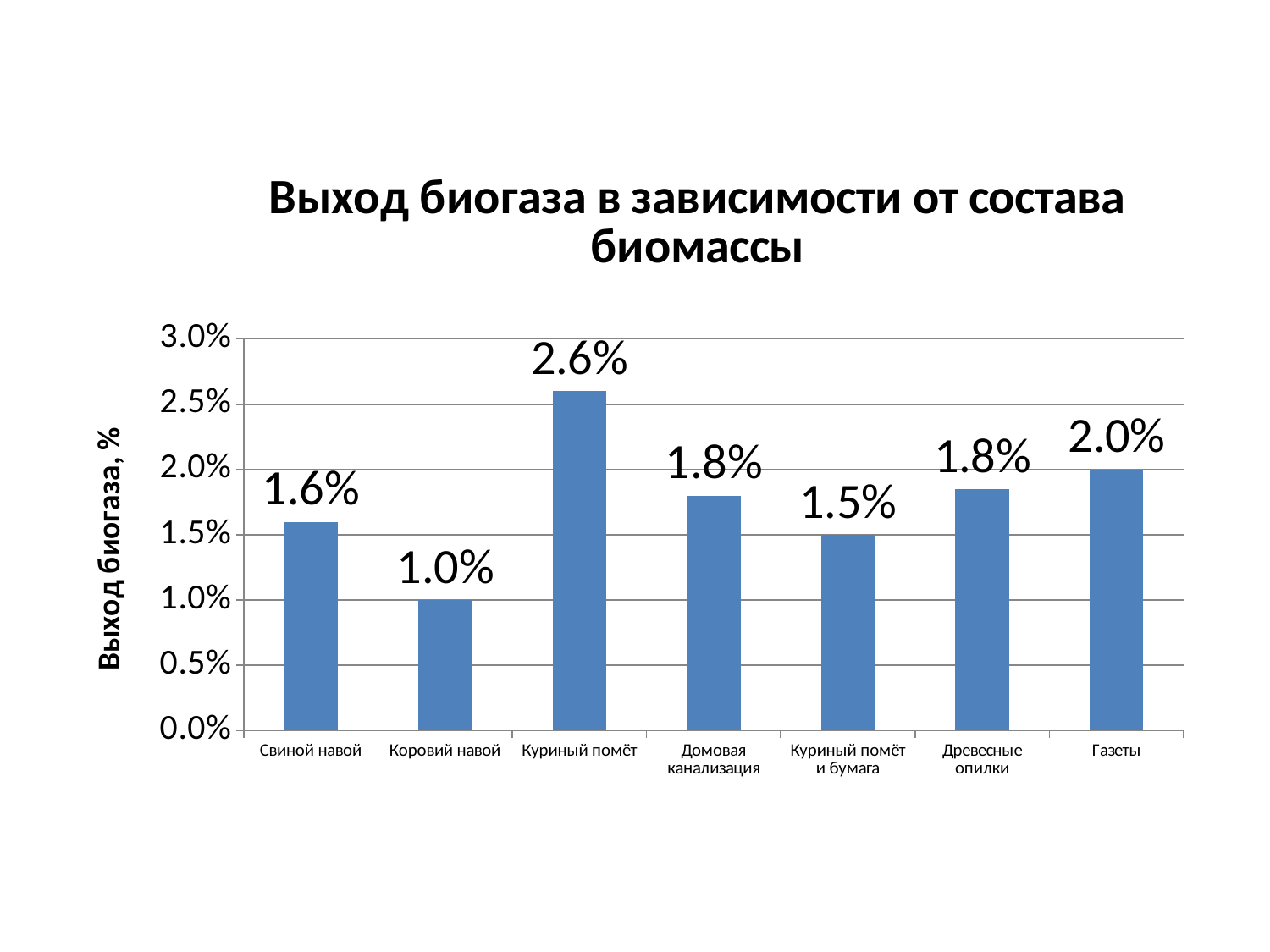

### Chart: Выход биогаза в зависимости от состава биомассы

| Category |  |
|---|---|
| Свиной навой | 0.01600000000000002 |
| Коровий навой | 0.010000000000000005 |
| Куриный помёт | 0.026 |
| Домовая канализация | 0.018 |
| Куриный помёт и бумага | 0.014999999999999998 |
| Древесные опилки | 0.0185 |
| Газеты | 0.02000000000000001 |